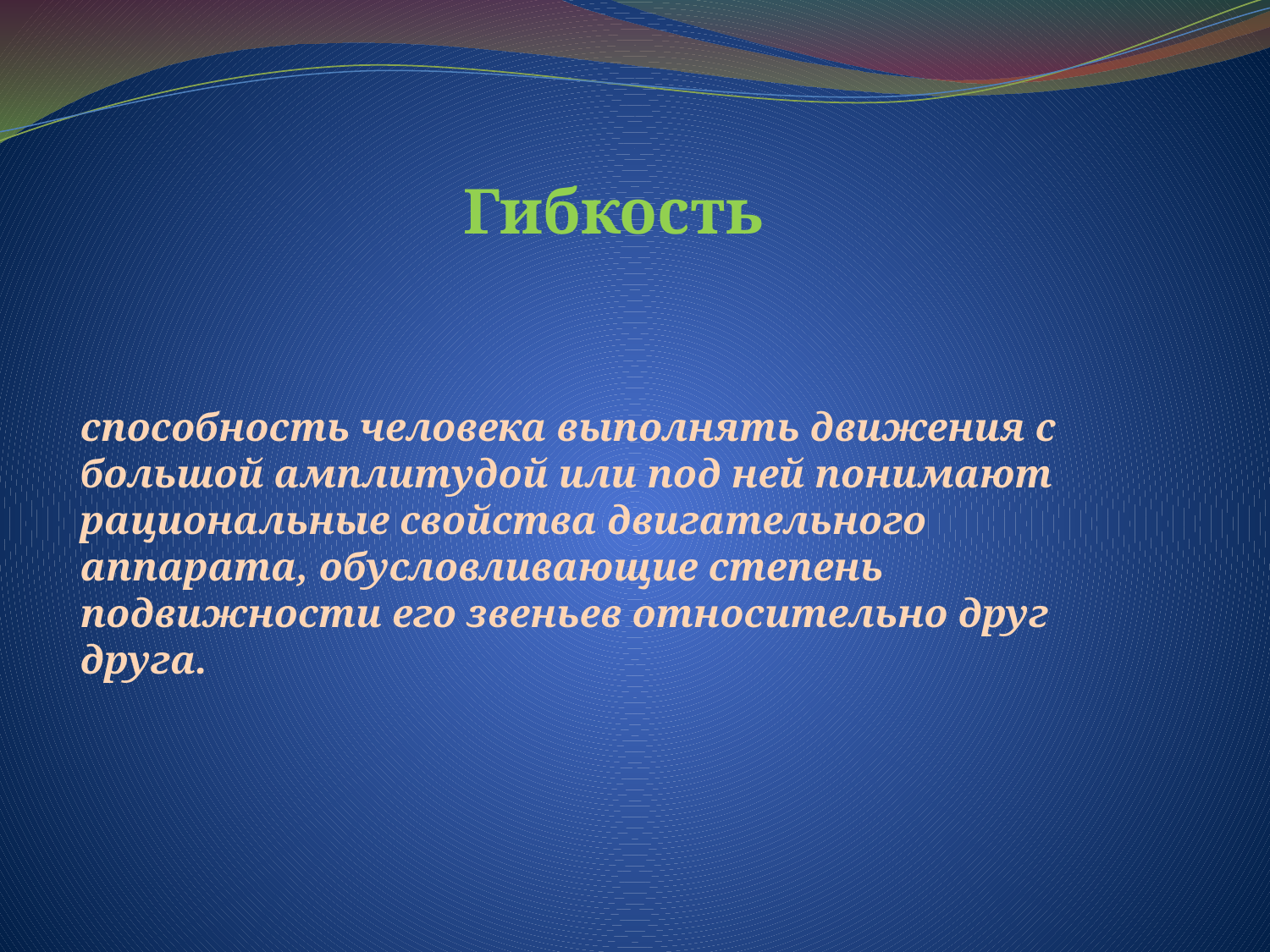

# Гибкость
способность человека выполнять движения с большой амплитудой или под ней понимают рациональные свойства двигательного аппарата, обусловливающие степень подвижности его звеньев относительно друг друга.